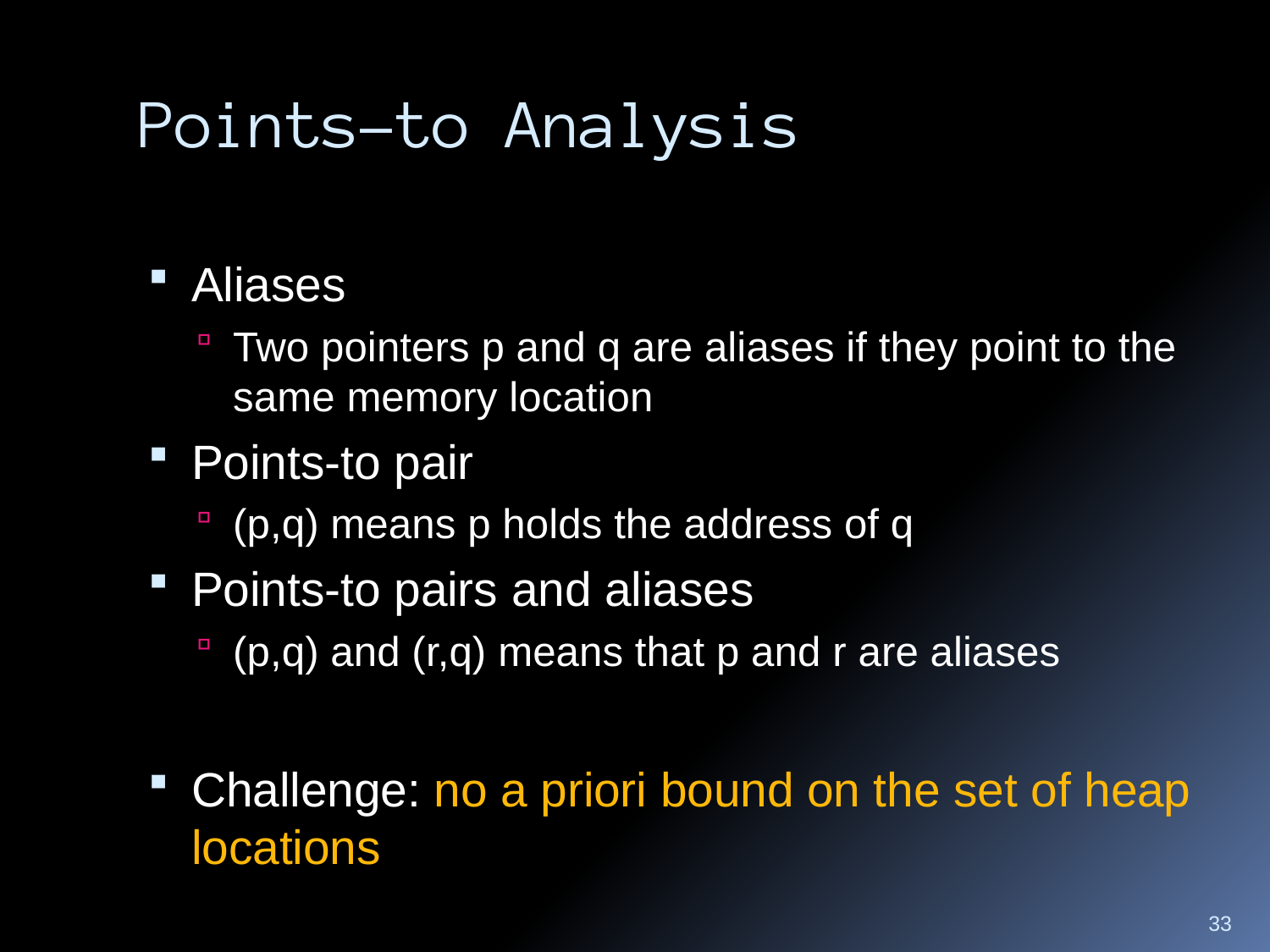

# Points-to Analysis
Aliases
Two pointers p and q are aliases if they point to the same memory location
Points-to pair
(p,q) means p holds the address of q
Points-to pairs and aliases
(p,q) and (r,q) means that p and r are aliases

Challenge: no a priori bound on the set of heap locations
33